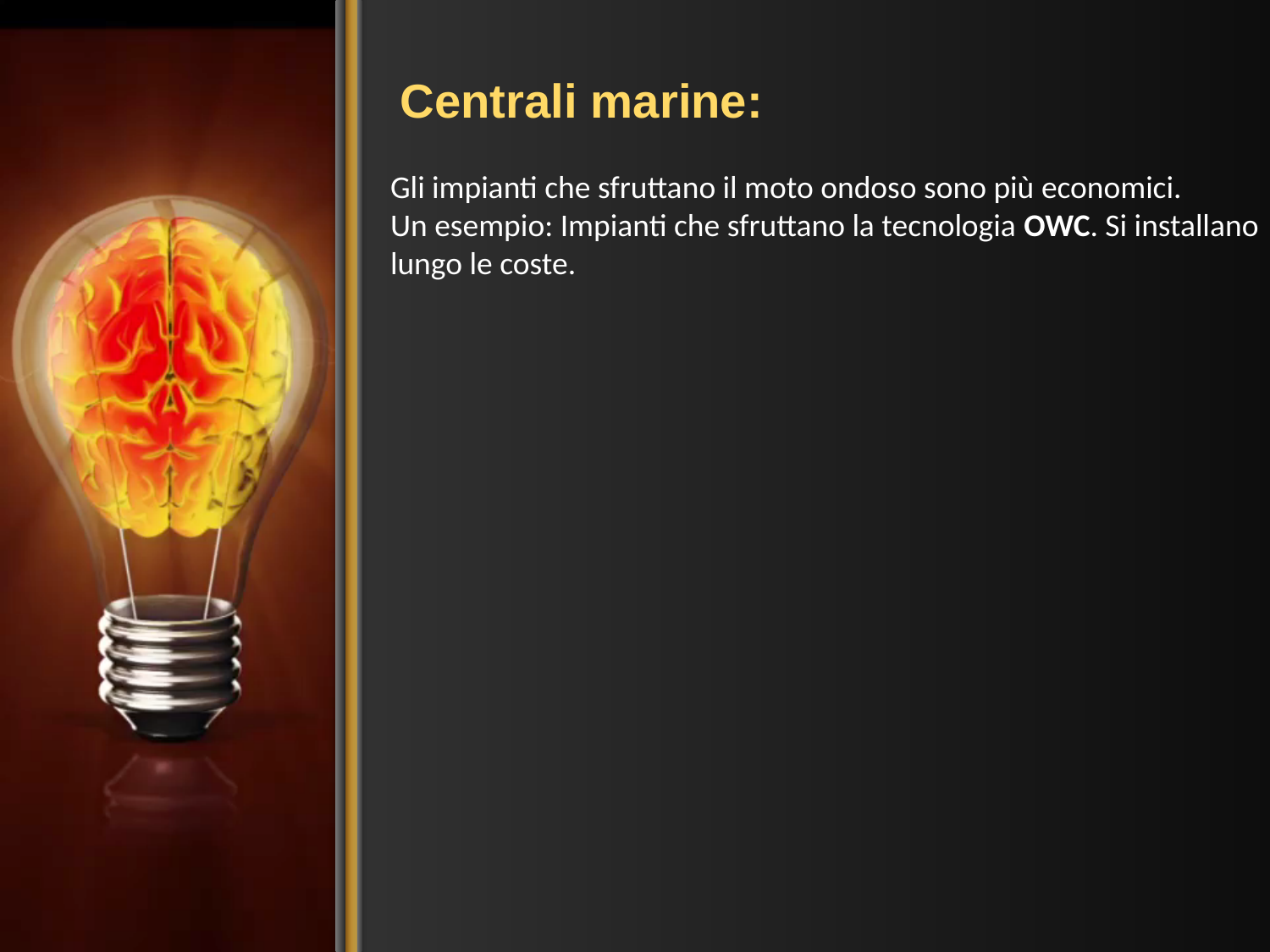

# Centrali marine:
Gli impianti che sfruttano il moto ondoso sono più economici.
Un esempio: Impianti che sfruttano la tecnologia OWC. Si installano
lungo le coste.